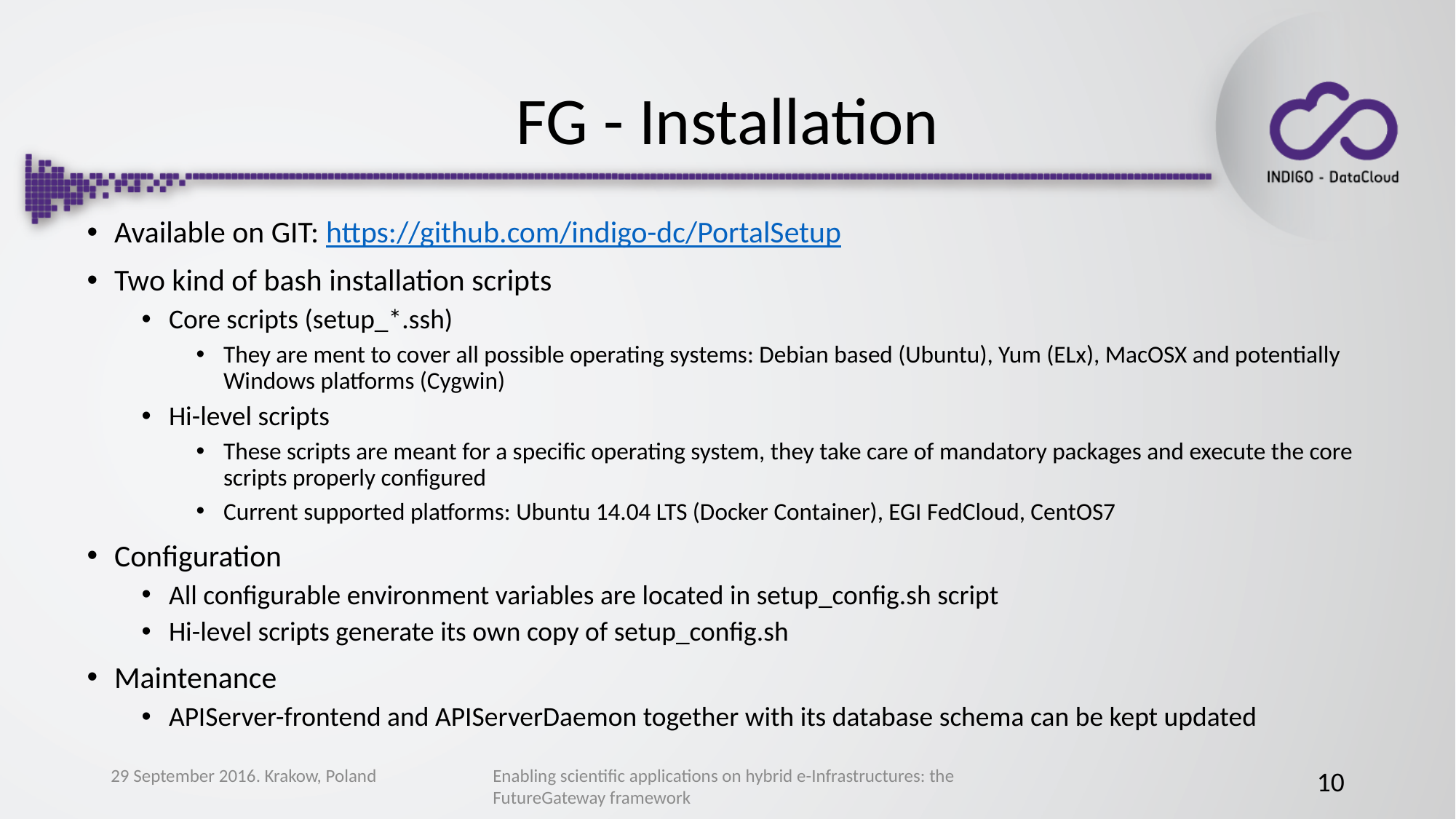

# FG - Installation
Available on GIT: https://github.com/indigo-dc/PortalSetup
Two kind of bash installation scripts
Core scripts (setup_*.ssh)
They are ment to cover all possible operating systems: Debian based (Ubuntu), Yum (ELx), MacOSX and potentially Windows platforms (Cygwin)
Hi-level scripts
These scripts are meant for a specific operating system, they take care of mandatory packages and execute the core scripts properly configured
Current supported platforms: Ubuntu 14.04 LTS (Docker Container), EGI FedCloud, CentOS7
Configuration
All configurable environment variables are located in setup_config.sh script
Hi-level scripts generate its own copy of setup_config.sh
Maintenance
APIServer-frontend and APIServerDaemon together with its database schema can be kept updated
29 September 2016. Krakow, Poland
Enabling scientific applications on hybrid e-Infrastructures: the FutureGateway framework
10